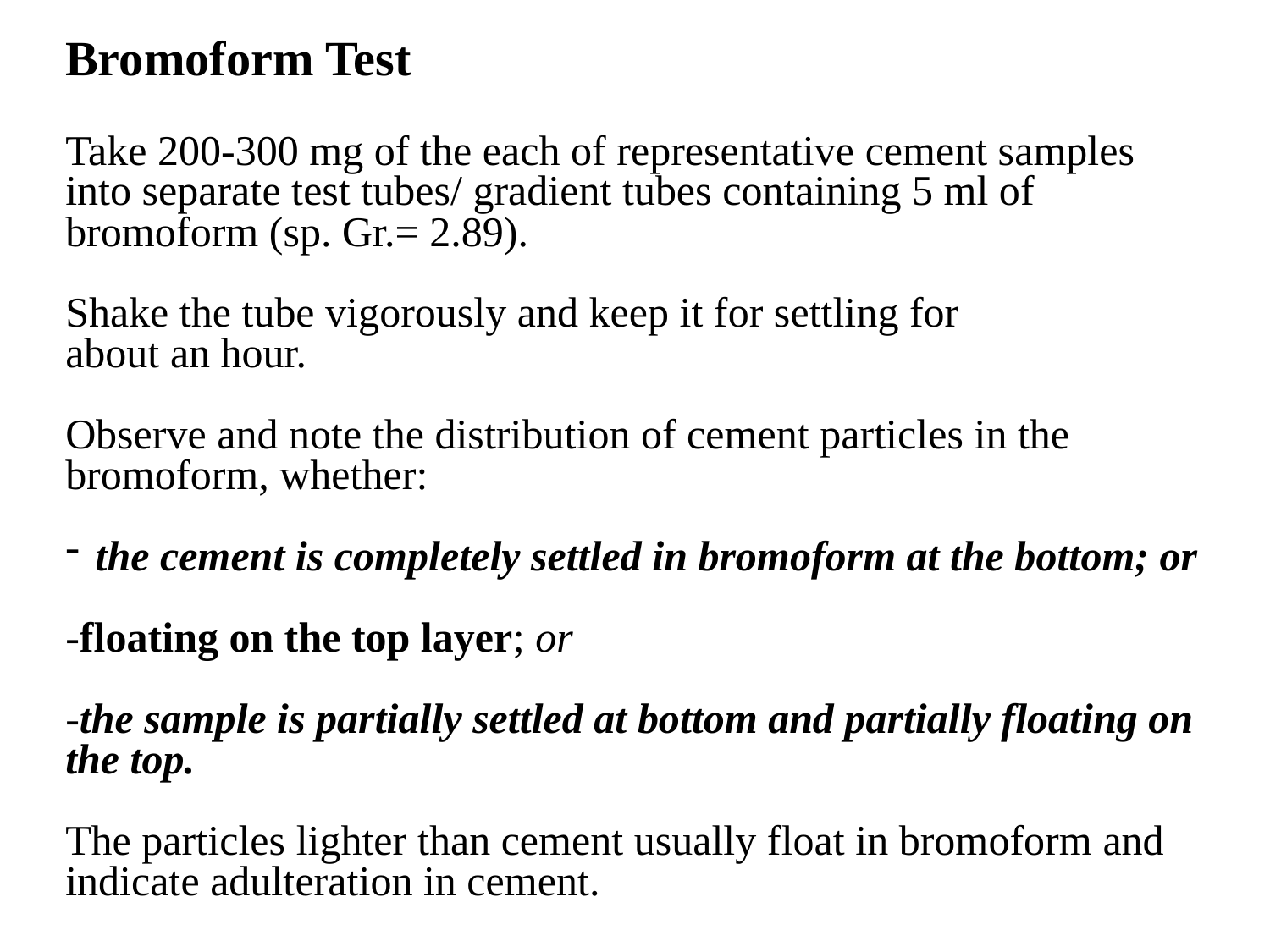

Bromoform Test

Take 200-300 mg of the each of representative cement samples into separate test tubes/ gradient tubes containing 5 ml of bromoform (sp. Gr.= 2.89).

Shake the tube vigorously and keep it for settling for
about an hour.

Observe and note the distribution of cement particles in the bromoform, whether:

the cement is completely settled in bromoform at the bottom; or

-floating on the top layer; or

-the sample is partially settled at bottom and partially floating on the top.

The particles lighter than cement usually float in bromoform and indicate adulteration in cement.